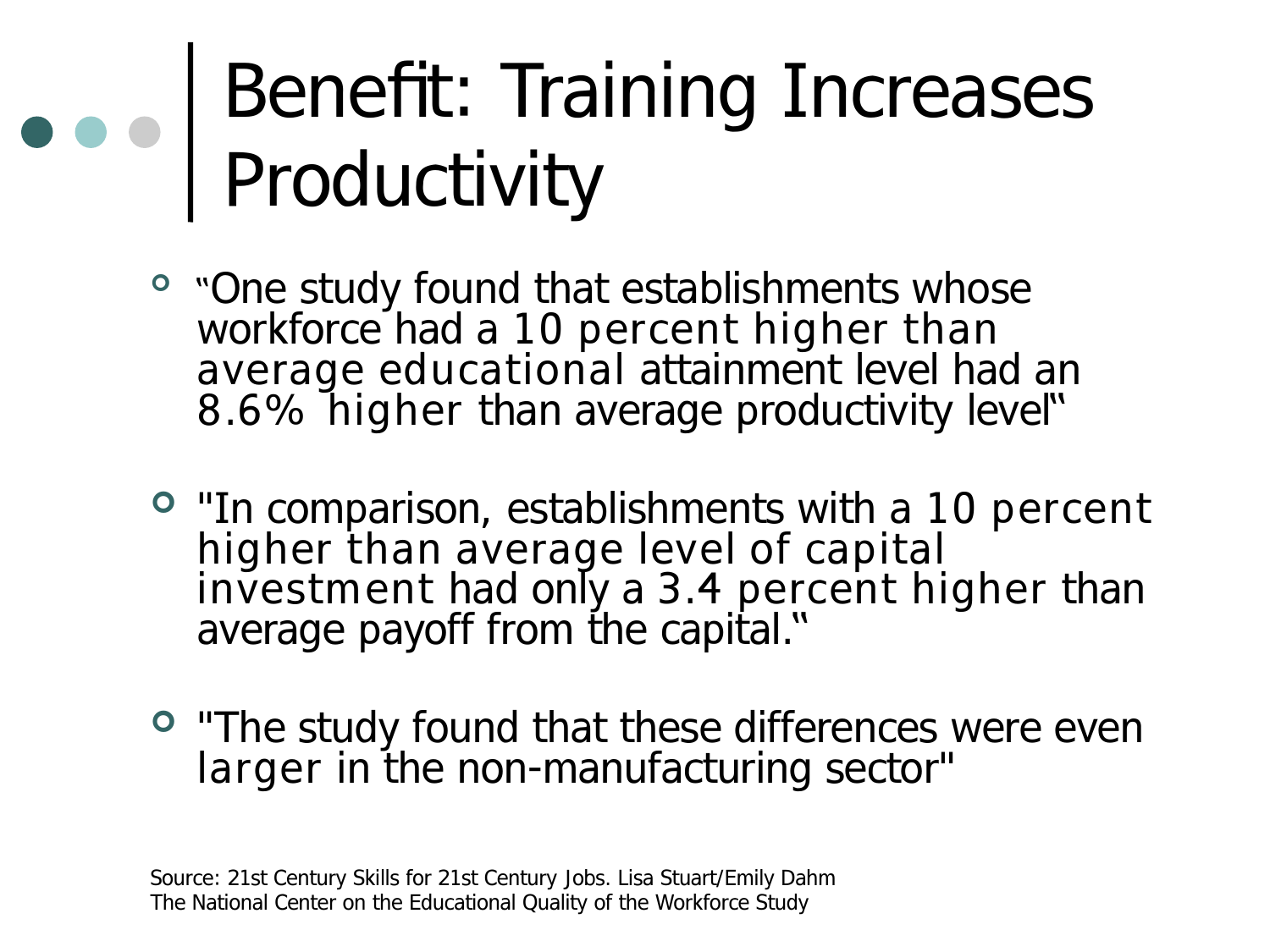

# Benefit: Training Increases Productivity
“One study found that establishments whose workforce had a 10 percent higher than average educational attainment level had an 8.6% higher than average productivity level“

"In comparison, establishments with a 10 percent higher than average level of capital investment had only a 3.4 percent higher than average payoff from the capital.“

"The study found that these differences were even larger in the non-manufacturing sector"

Source: 21st Century Skills for 21st Century Jobs. Lisa Stuart/Emily Dahm
The National Center on the Educational Quality of the Workforce Study